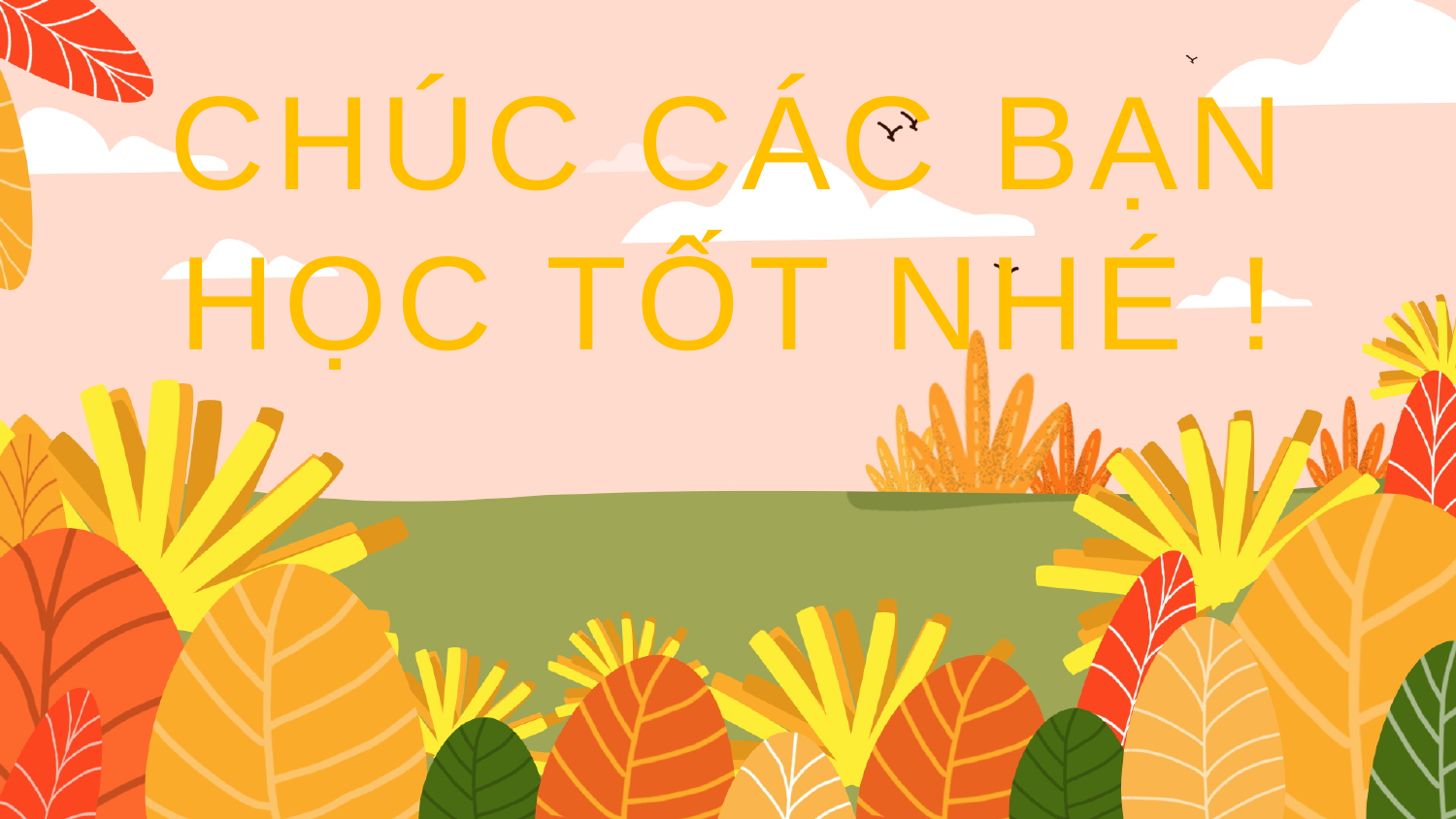

41
CHÚC CÁC BẠN
HỌC TỐT NHÉ !